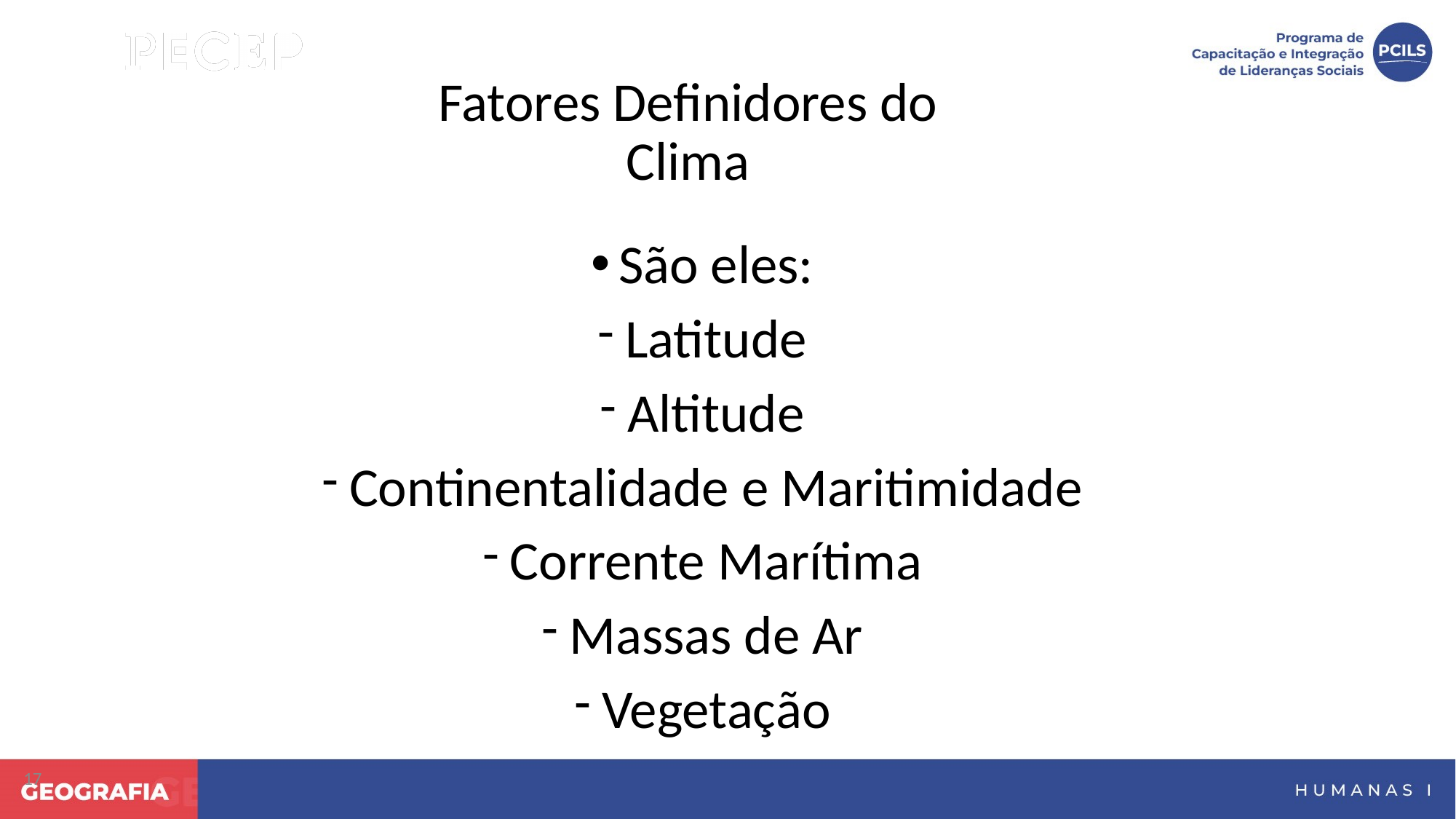

Fatores Definidores do Clima
São eles:
Latitude
Altitude
Continentalidade e Maritimidade
Corrente Marítima
Massas de Ar
Vegetação

17